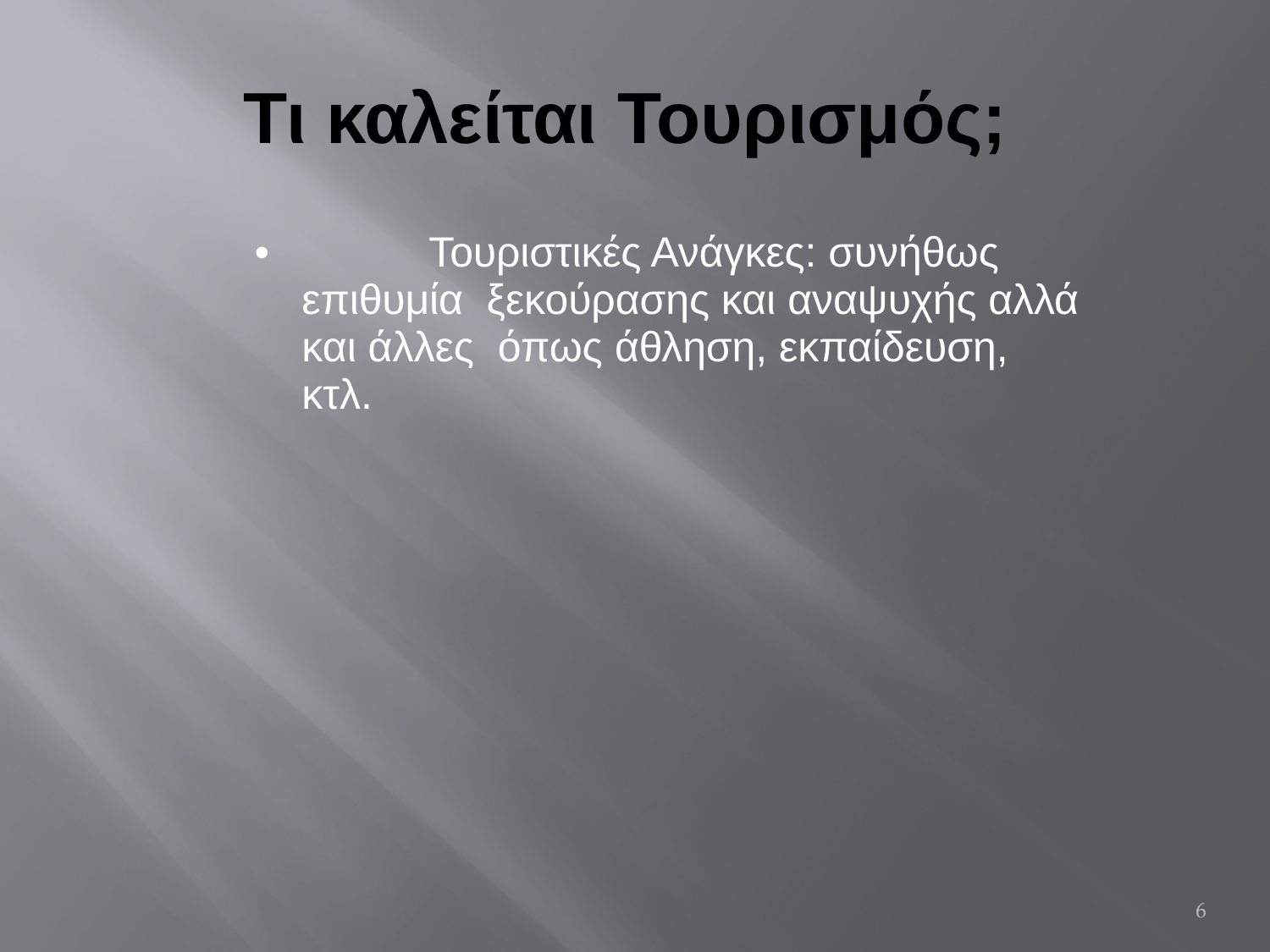

# Τι καλείται Τουρισμός;
•		Τουριστικές Ανάγκες: συνήθως επιθυμία  ξεκούρασης και αναψυχής αλλά και άλλες  όπως άθληση, εκπαίδευση, κτλ.
6